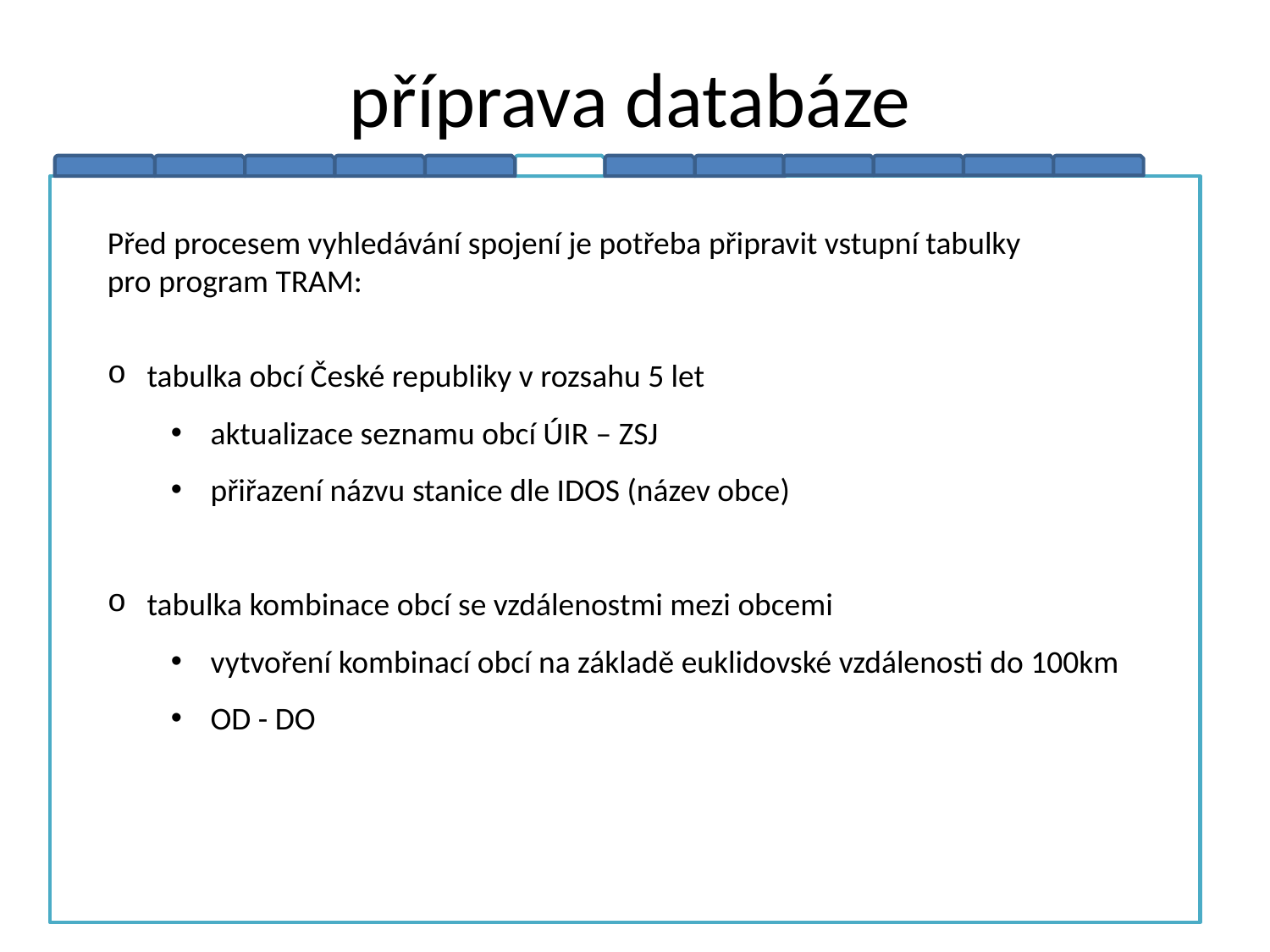

# příprava databáze

Před procesem vyhledávání spojení je potřeba připravit vstupní tabulky pro program TRAM:

tabulka obcí České republiky v rozsahu 5 let
aktualizace seznamu obcí ÚIR – ZSJ
přiřazení názvu stanice dle IDOS (název obce)

tabulka kombinace obcí se vzdálenostmi mezi obcemi
vytvoření kombinací obcí na základě euklidovské vzdálenosti do 100km
OD - DO

| úterý | jízdní řád | rozsah jízdní řád | odpovídající aktualizace | aktualizace obsahuje |
| --- | --- | --- | --- | --- |
| 9.10.2007 | 2006-2007 | komplet | 23.9.2007 | všechny datové soubory |
| 7.10.2008 | 2007-2008 | komplet | 8.9.2008 | všechny datové soubory |
| 13.10.2009 | 2008-2009 | komplet | 26.9.2009 | Autobusy ČR + SR, MHD Ostrava, všechny datové soubory |
| 12.10.2010 | 2009-2010 | komplet | 14.6.2010 | všechny datové soubory |
| 11.10.2011 | 2010-2011 | komplet | 5.10.2011 | všechny datové soubory |